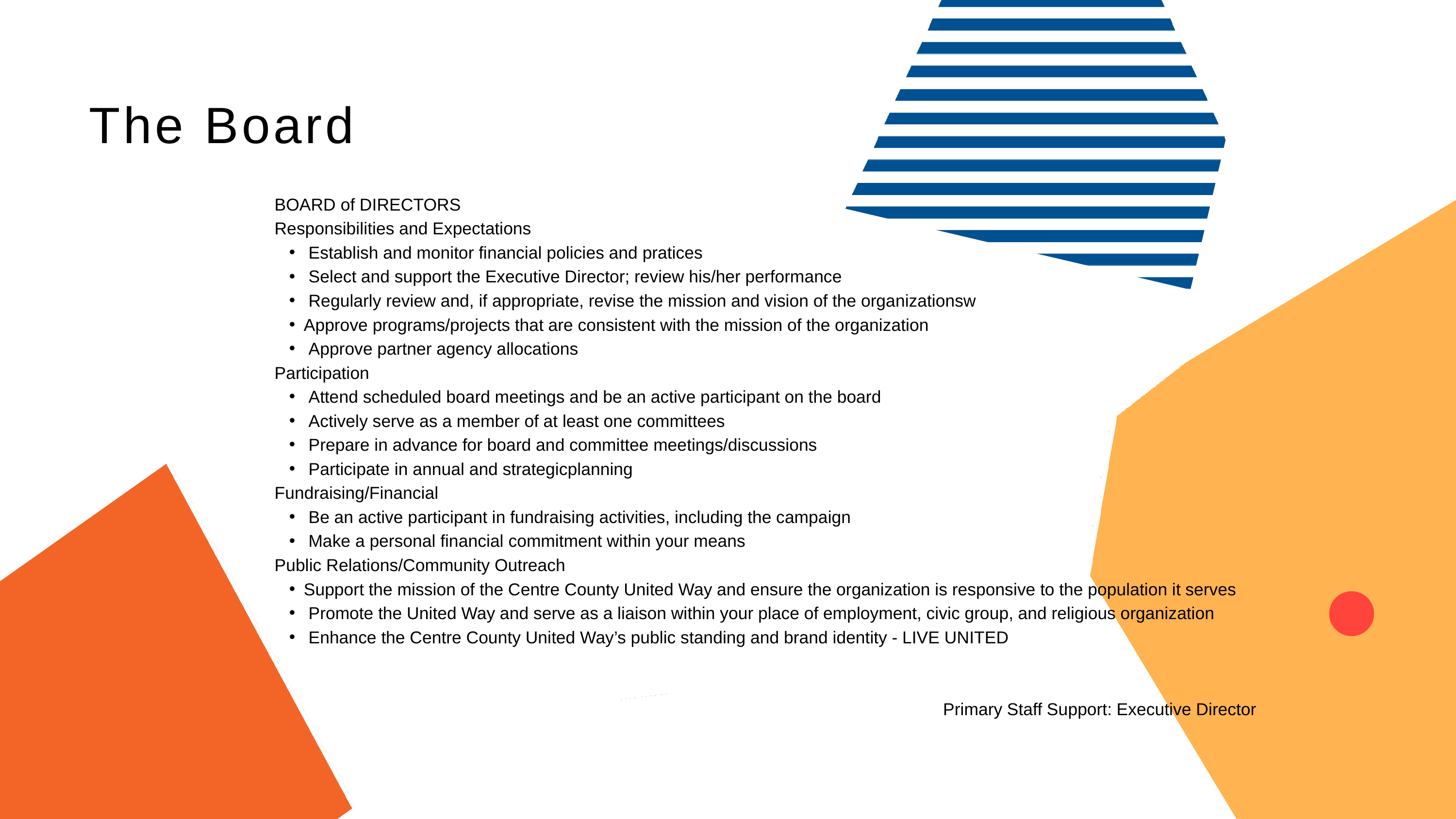

Result
 The Board

BOARD of DIRECTORS
Responsibilities and Expectations
 Establish and monitor financial policies and pratices
 Select and support the Executive Director; review his/her performance
 Regularly review and, if appropriate, revise the mission and vision of the organizationsw
Approve programs/projects that are consistent with the mission of the organization
 Approve partner agency allocations
Participation
 Attend scheduled board meetings and be an active participant on the board
 Actively serve as a member of at least one committees
 Prepare in advance for board and committee meetings/discussions
 Participate in annual and strategicplanning
Fundraising/Financial
 Be an active participant in fundraising activities, including the campaign
 Make a personal financial commitment within your means
Public Relations/Community Outreach
Support the mission of the Centre County United Way and ensure the organization is responsive to the population it serves
 Promote the United Way and serve as a liaison within your place of employment, civic group, and religious organization
 Enhance the Centre County United Way’s public standing and brand identity - LIVE UNITED

Primary Staff Support: Executive Director